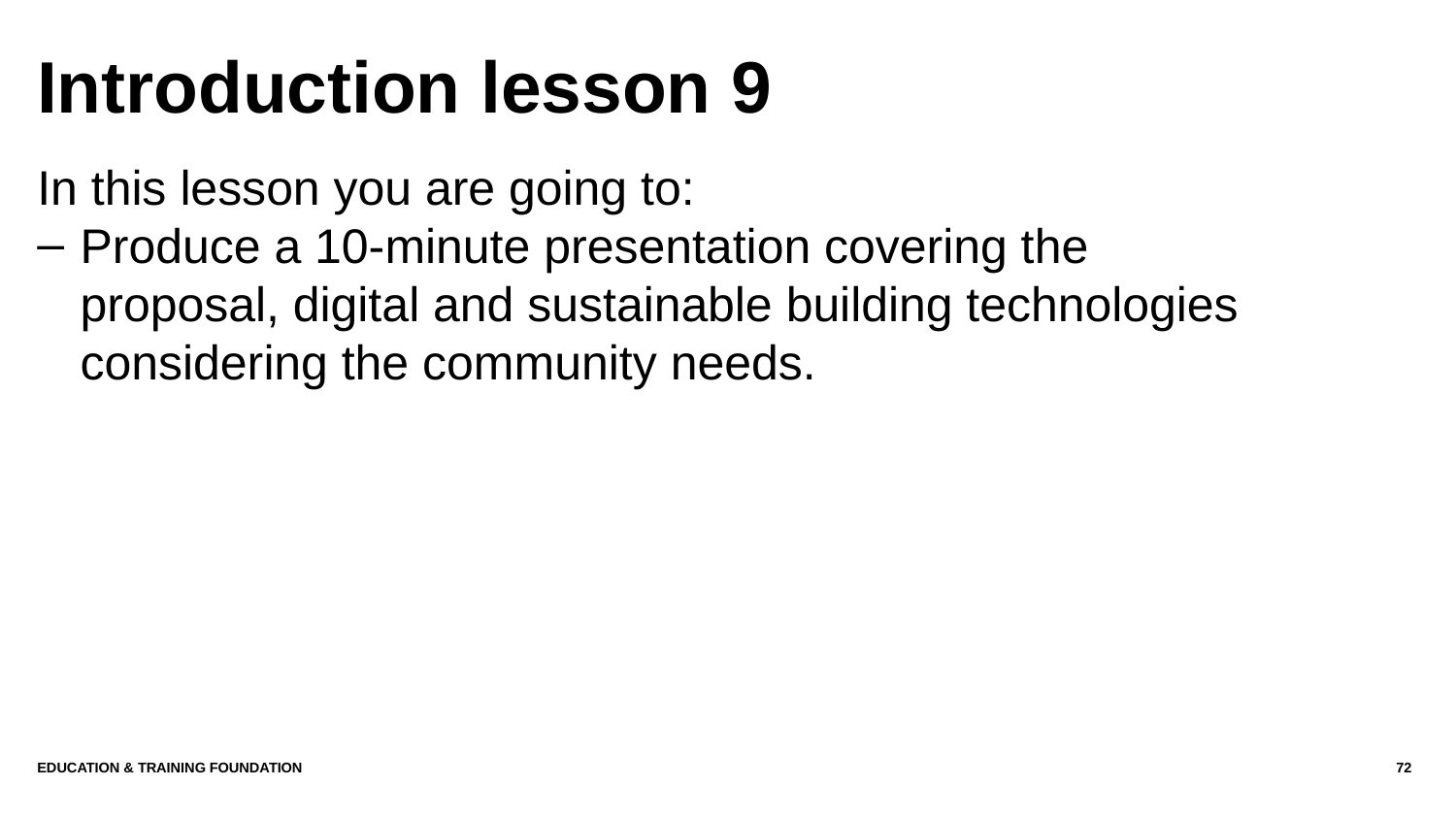

# Introduction lesson 9
In this lesson you are going to:
Produce a 10-minute presentation covering the proposal, digital and sustainable building technologies considering the community needs.

Education & Training Foundation
72